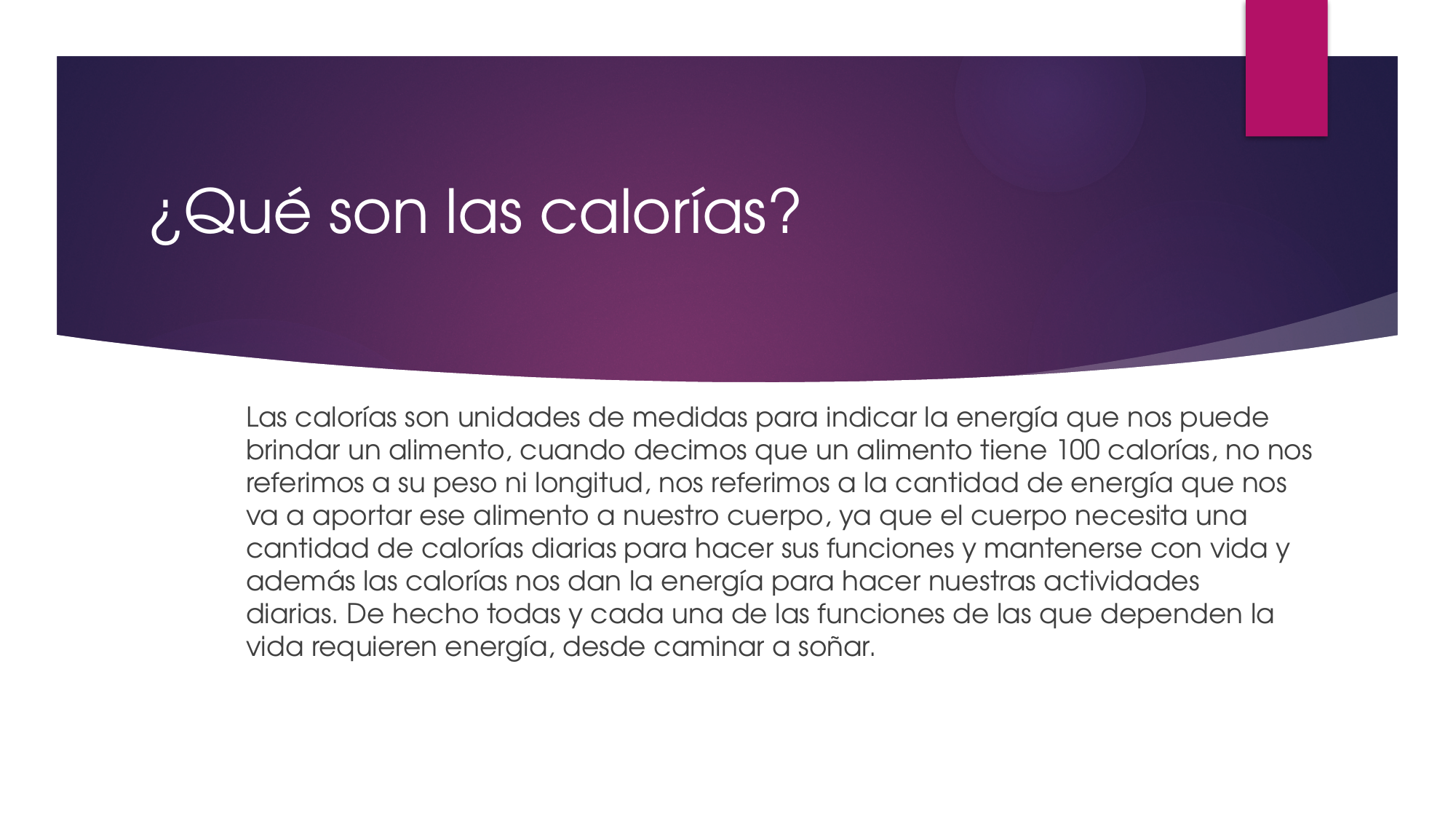

# ¿Qué son las calorías?
Las calorías son unidades de medidas para indicar la energía que nos puede brindar un alimento, cuando decimos que un alimento tiene 100 calorías, no nos referimos a su peso ni longitud, nos referimos a la cantidad de energía que nos va a aportar ese alimento a nuestro cuerpo, ya que el cuerpo necesita una cantidad de calorías diarias para hacer sus funciones y mantenerse con vida y además las calorías nos dan la energía para hacer nuestras actividades diarias. De hecho todas y cada una de las funciones de las que dependen la vida requieren energía, desde caminar a soñar.